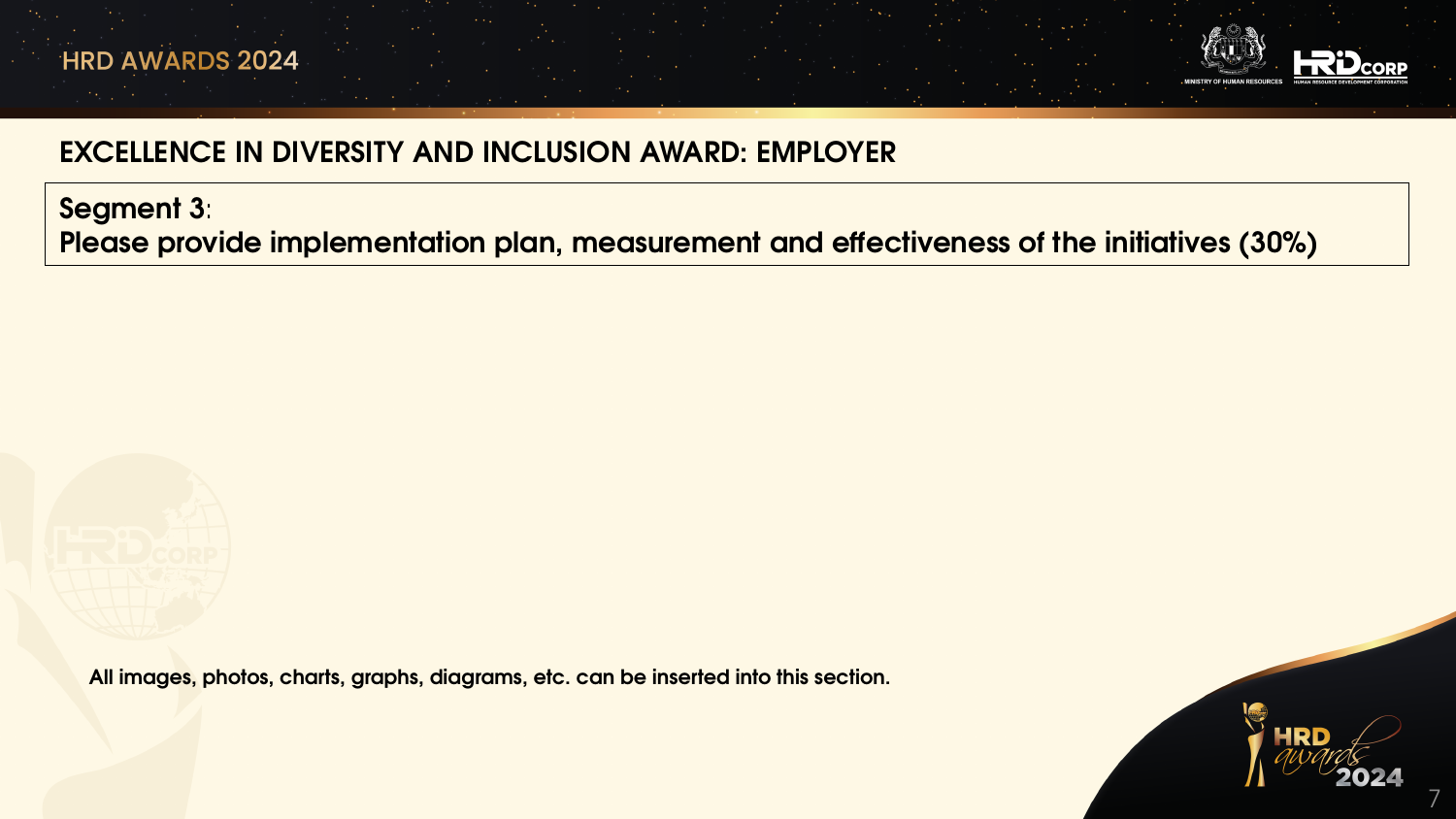

EXCELLENCE IN DIVERSITY AND INCLUSION AWARD: EMPLOYER
Segment 3:
Please provide implementation plan, measurement and effectiveness of the initiatives (30%)

All images, photos, charts, graphs, diagrams, etc. can be inserted into this section.
7